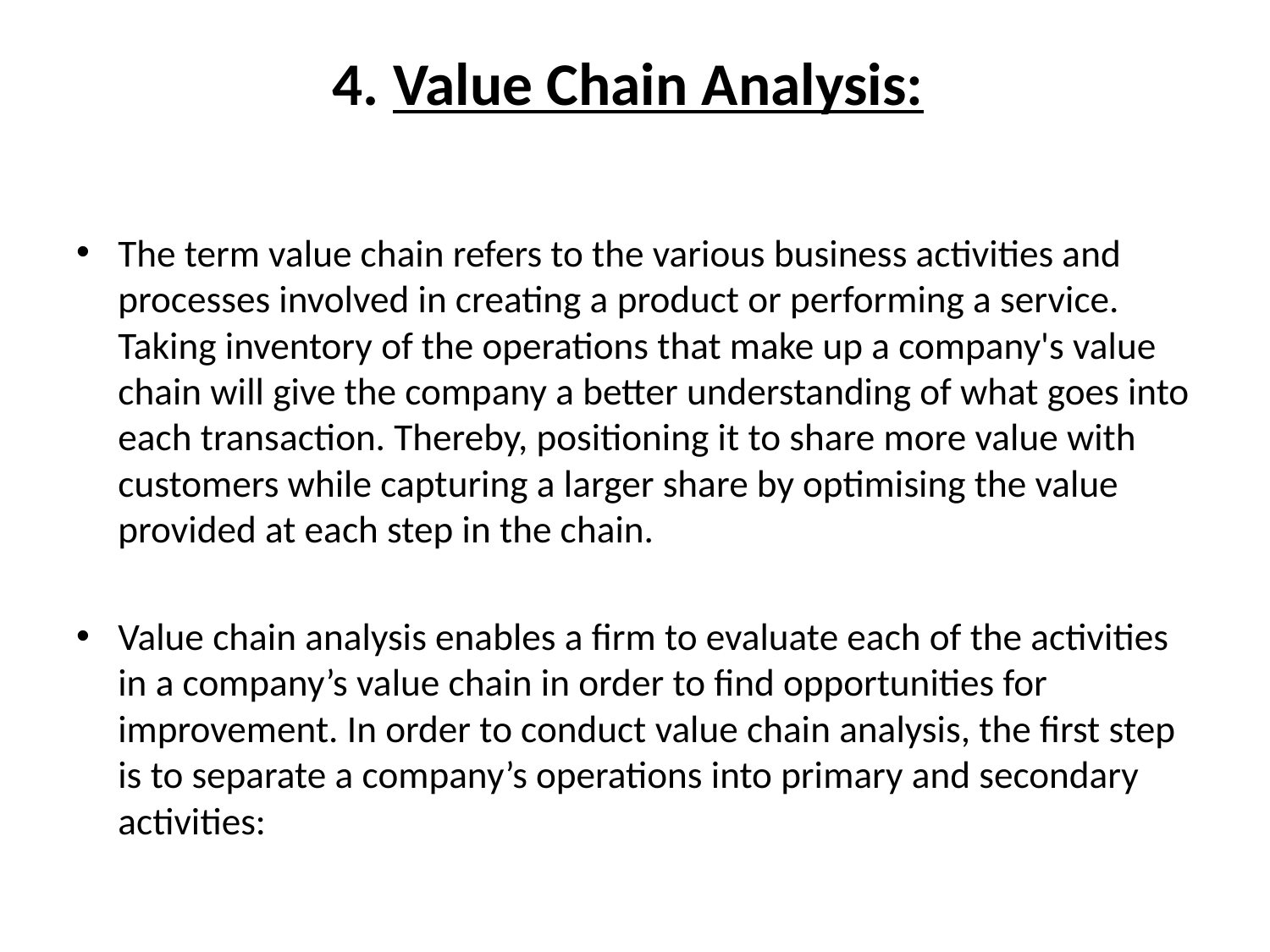

# 4. Value Chain Analysis:
The term value chain refers to the various business activities and processes involved in creating a product or performing a service. Taking inventory of the operations that make up a company's value chain will give the company a better understanding of what goes into each transaction. Thereby, positioning it to share more value with customers while capturing a larger share by optimising the value provided at each step in the chain.

Value chain analysis enables a firm to evaluate each of the activities in a company’s value chain in order to find opportunities for improvement. In order to conduct value chain analysis, the first step is to separate a company’s operations into primary and secondary activities: